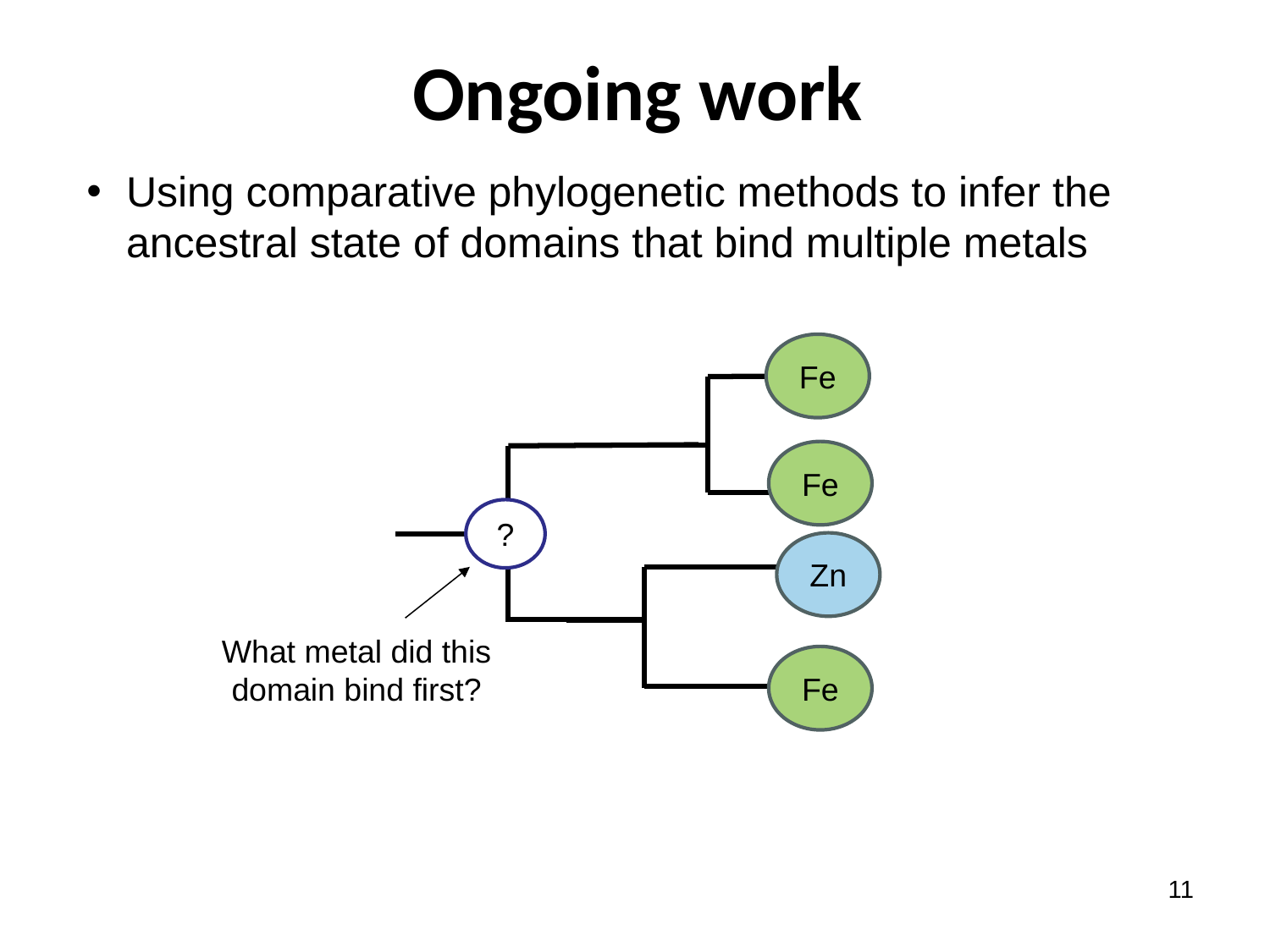

Ongoing work
#
Using comparative phylogenetic methods to infer the ancestral state of domains that bind multiple metals
Fe
Fe
?
Zn
What metal did this domain bind first?
Fe
11